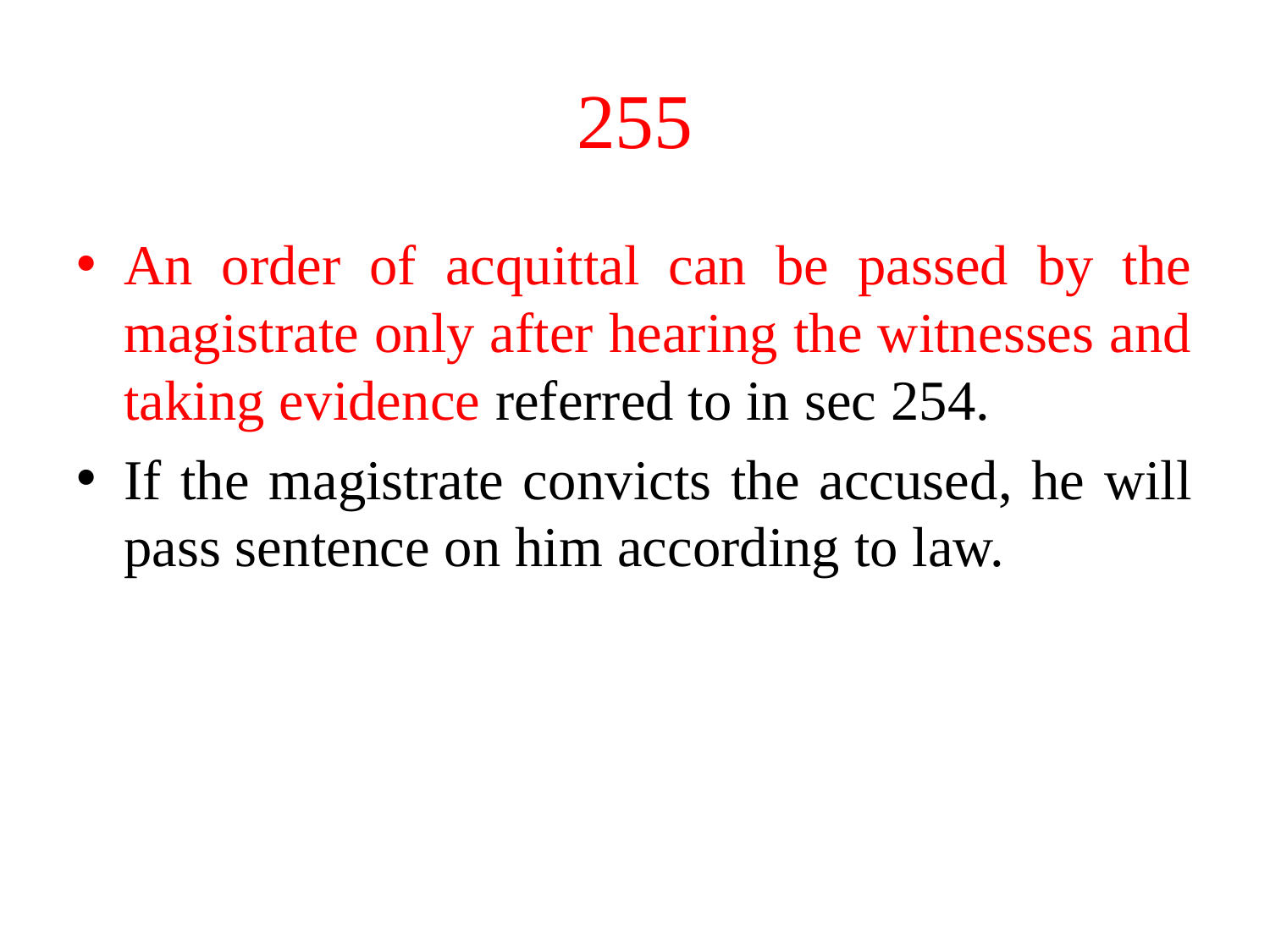

# 255
An order of acquittal can be passed by the magistrate only after hearing the witnesses and taking evidence referred to in sec 254.
If the magistrate convicts the accused, he will pass sentence on him according to law.